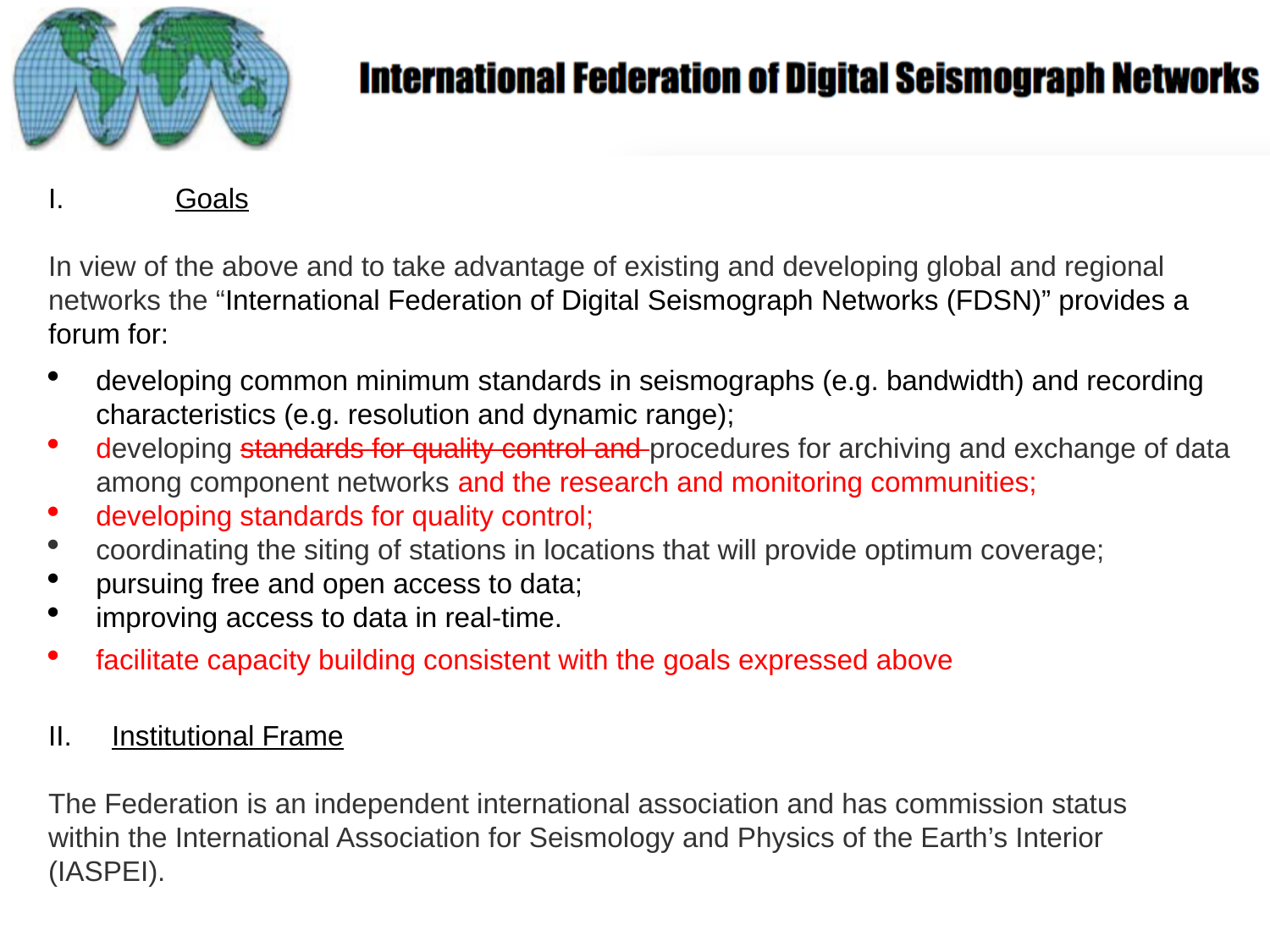

I. 	Goals

In view of the above and to take advantage of existing and developing global and regional networks the “International Federation of Digital Seismograph Networks (FDSN)” provides a forum for:
developing common minimum standards in seismographs (e.g. bandwidth) and recording characteristics (e.g. resolution and dynamic range);
developing standards for quality control and procedures for archiving and exchange of data among component networks and the research and monitoring communities;
developing standards for quality control;
coordinating the siting of stations in locations that will provide optimum coverage;
pursuing free and open access to data;
improving access to data in real-time.
facilitate capacity building consistent with the goals expressed above

II.	Institutional Frame

The Federation is an independent international association and has commission status within the International Association for Seismology and Physics of the Earth’s Interior (IASPEI).